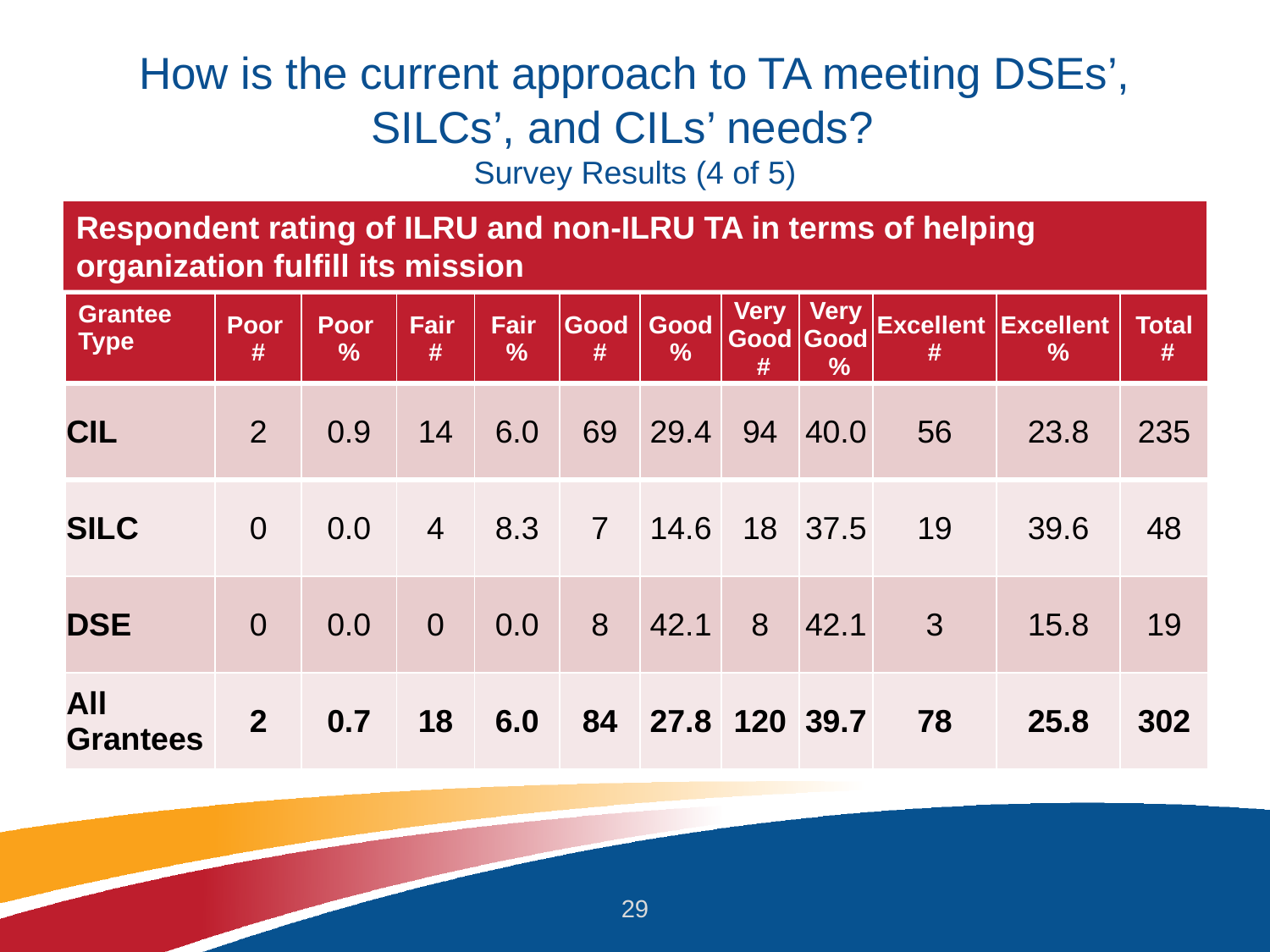

# How is the current approach to TA meeting DSEs’, SILCs’, and CILs’ needs? ​ Survey Results (4 of 5)
Respondent rating of ILRU and non-ILRU TA in terms of helping organization fulfill its mission
| Grantee Type | Poor # | Poor % | Fair # | Fair % | Good # | Good % | Very Good # | Very Good % | Excellent # | Excellent % | Total # |
| --- | --- | --- | --- | --- | --- | --- | --- | --- | --- | --- | --- |
| CIL | 2 | 0.9 | 14 | 6.0 | 69 | 29.4 | 94 | 40.0 | 56 | 23.8 | 235 |
| SILC | 0 | 0.0 | 4 | 8.3 | 7 | 14.6 | 18 | 37.5 | 19 | 39.6 | 48 |
| DSE | 0 | 0.0 | 0 | 0.0 | 8 | 42.1 | 8 | 42.1 | 3 | 15.8 | 19 |
| All Grantees | 2 | 0.7 | 18 | 6.0 | 84 | 27.8 | 120 | 39.7 | 78 | 25.8 | 302 |
29